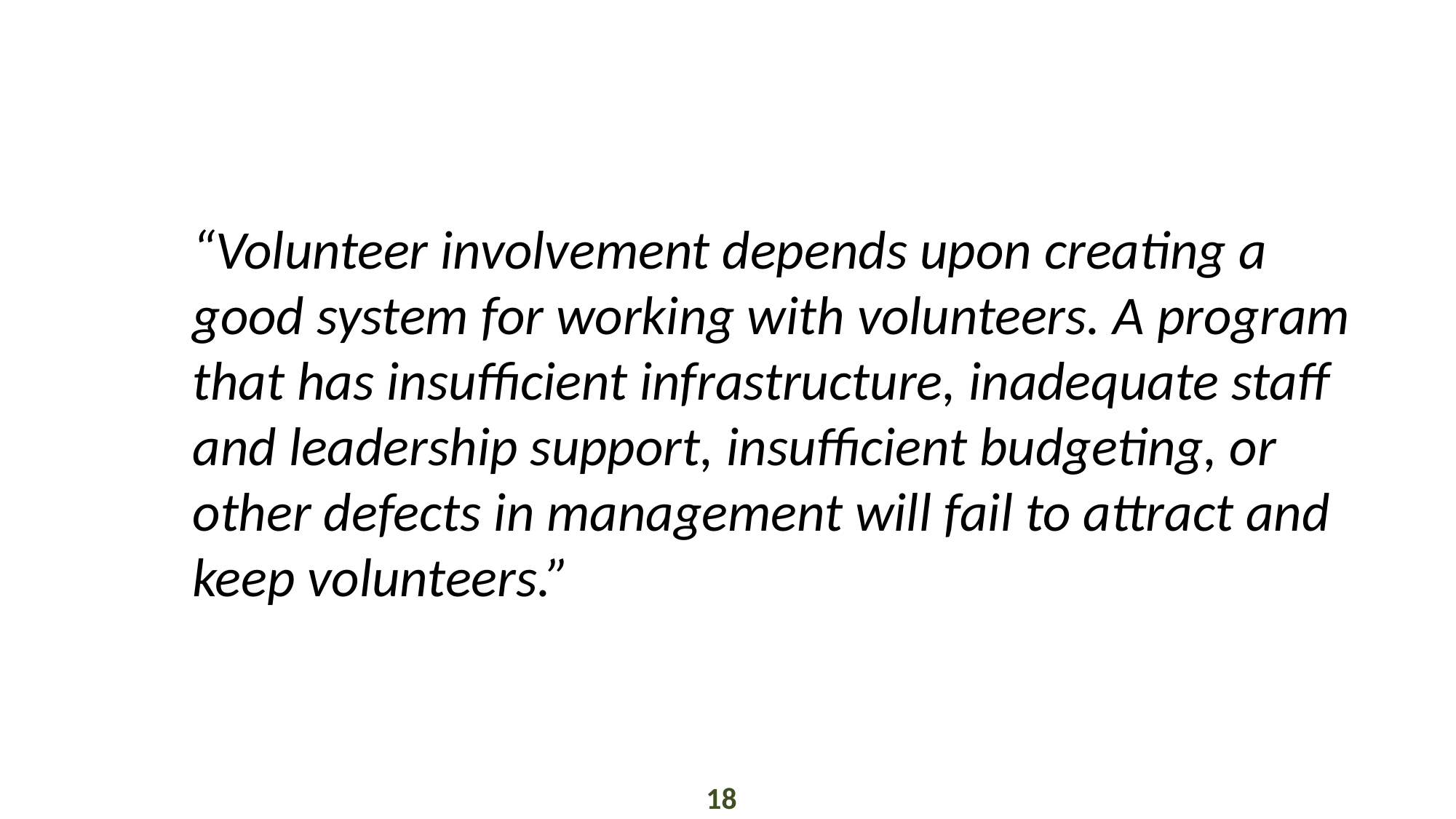

#
“Volunteer involvement depends upon creating a good system for working with volunteers. A program that has insufficient infrastructure, inadequate staff and leadership support, insufficient budgeting, or other defects in management will fail to attract and keep volunteers.”
18